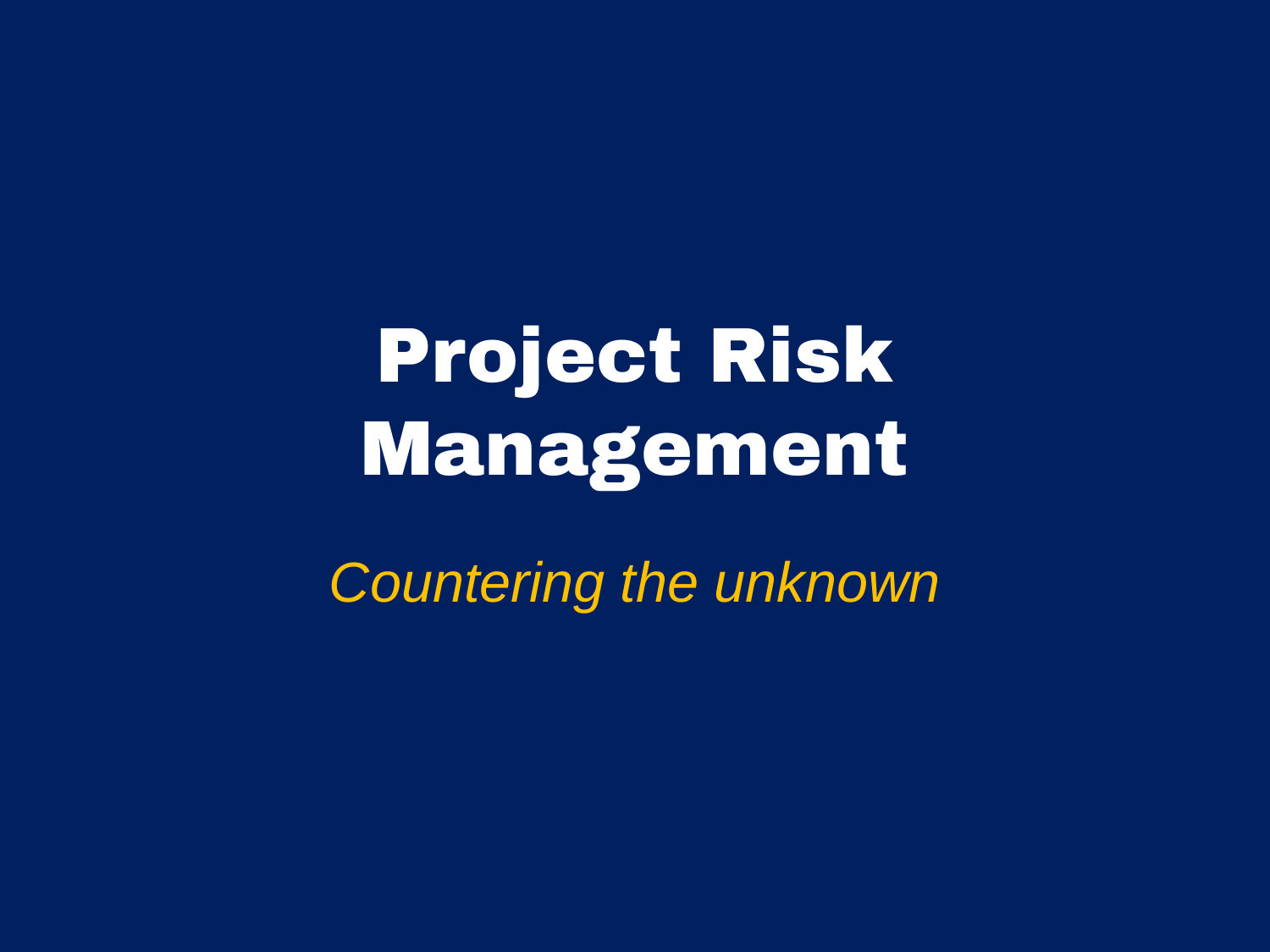

# Project Risk Management
Countering the unknown